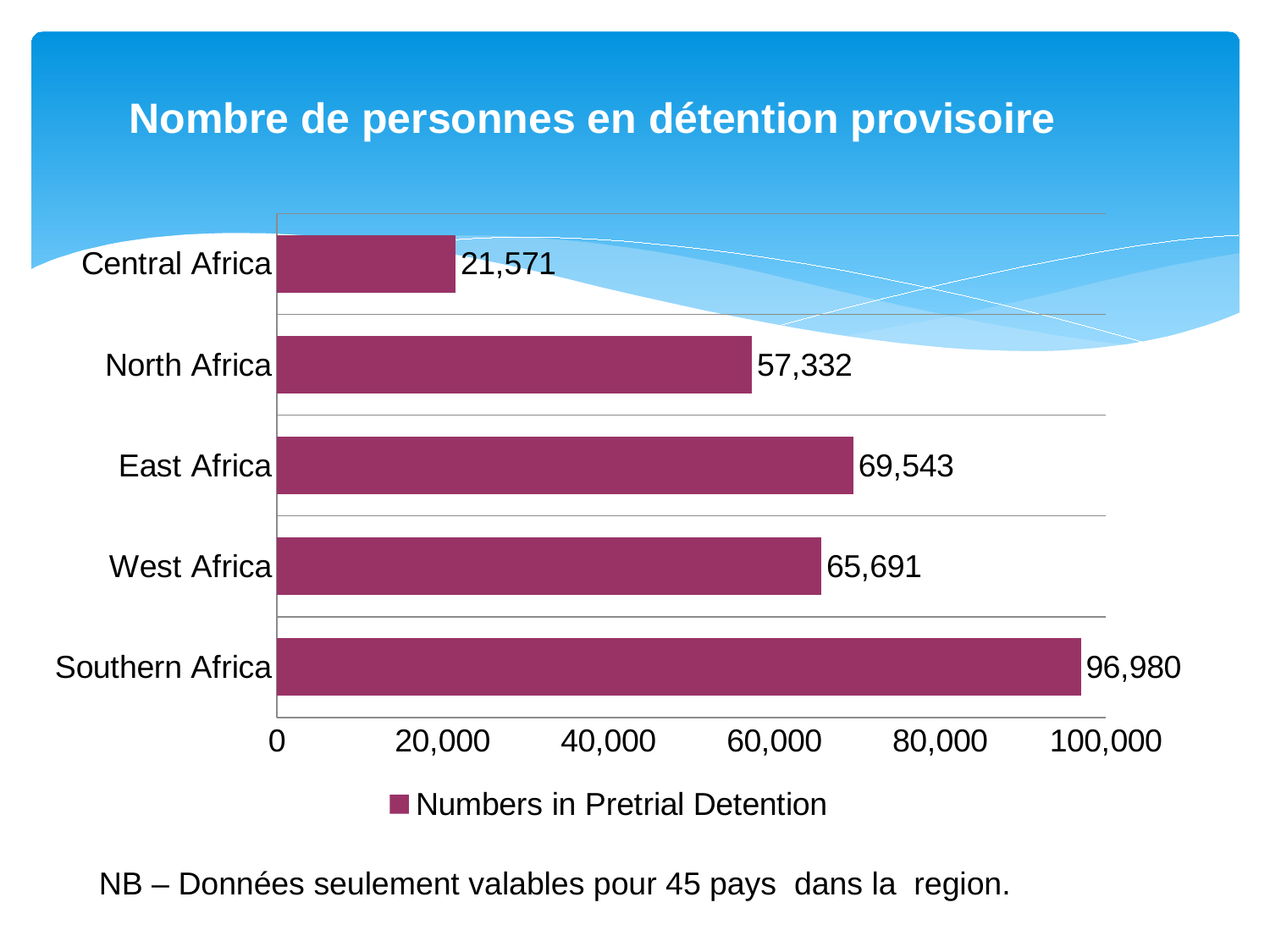

# Nombre de personnes en détention provisoire

### Chart

| Category |
|---|

### Chart

| Category | Numbers in Pretrial Detention |
|---|---|
| Southern Africa | 96980.0 |
| West Africa | 65691.0 |
| East Africa | 69543.0 |
| North Africa | 57332.0 |
| Central Africa | 21571.0 |
NB – Données seulement valables pour 45 pays  dans la  region.